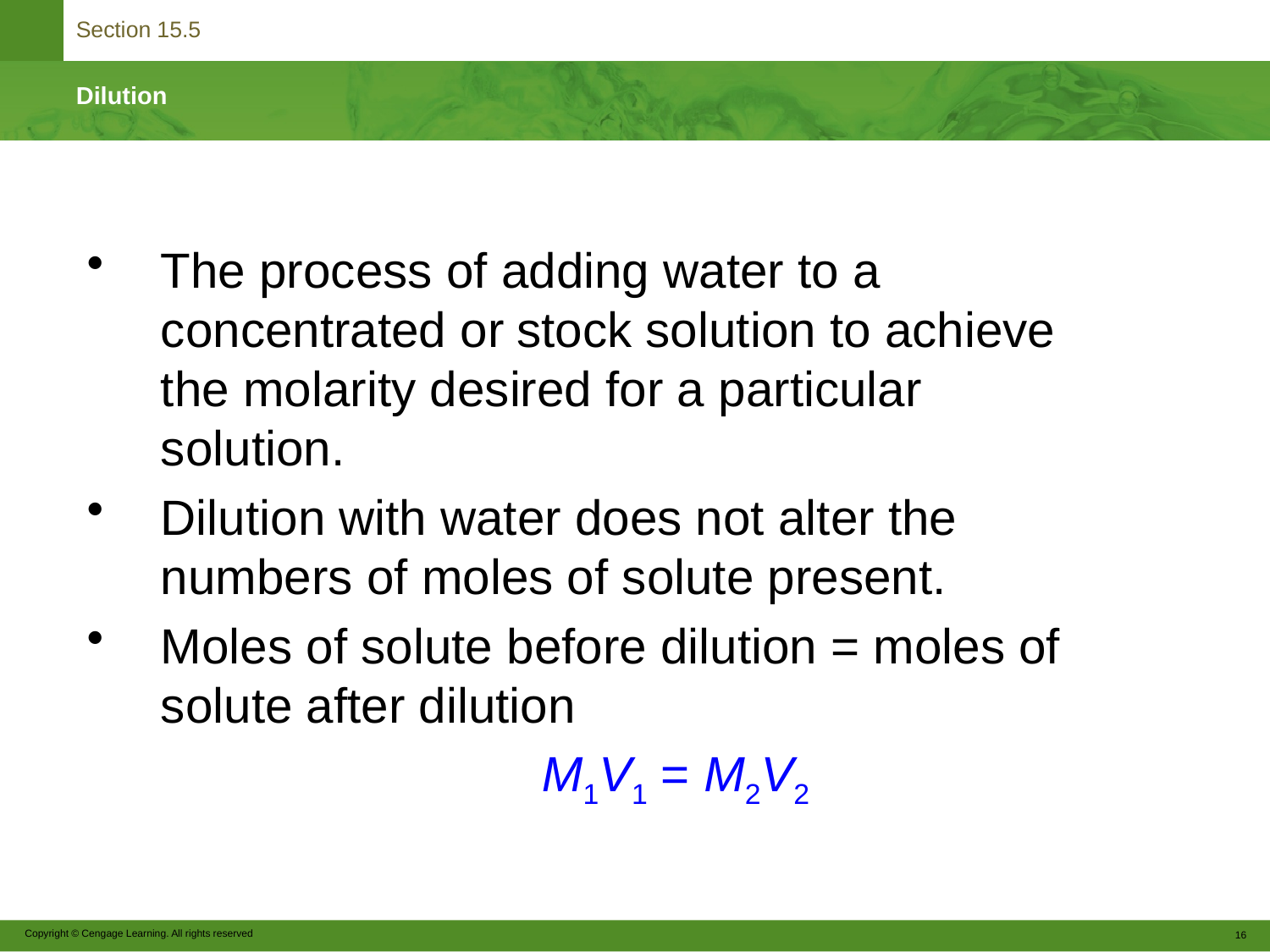

The process of adding water to a concentrated or stock solution to achieve the molarity desired for a particular solution.
Dilution with water does not alter the numbers of moles of solute present.
Moles of solute before dilution = moles of solute after dilution
				M1V1 = M2V2

Copyright © Cengage Learning. All rights reserved
16